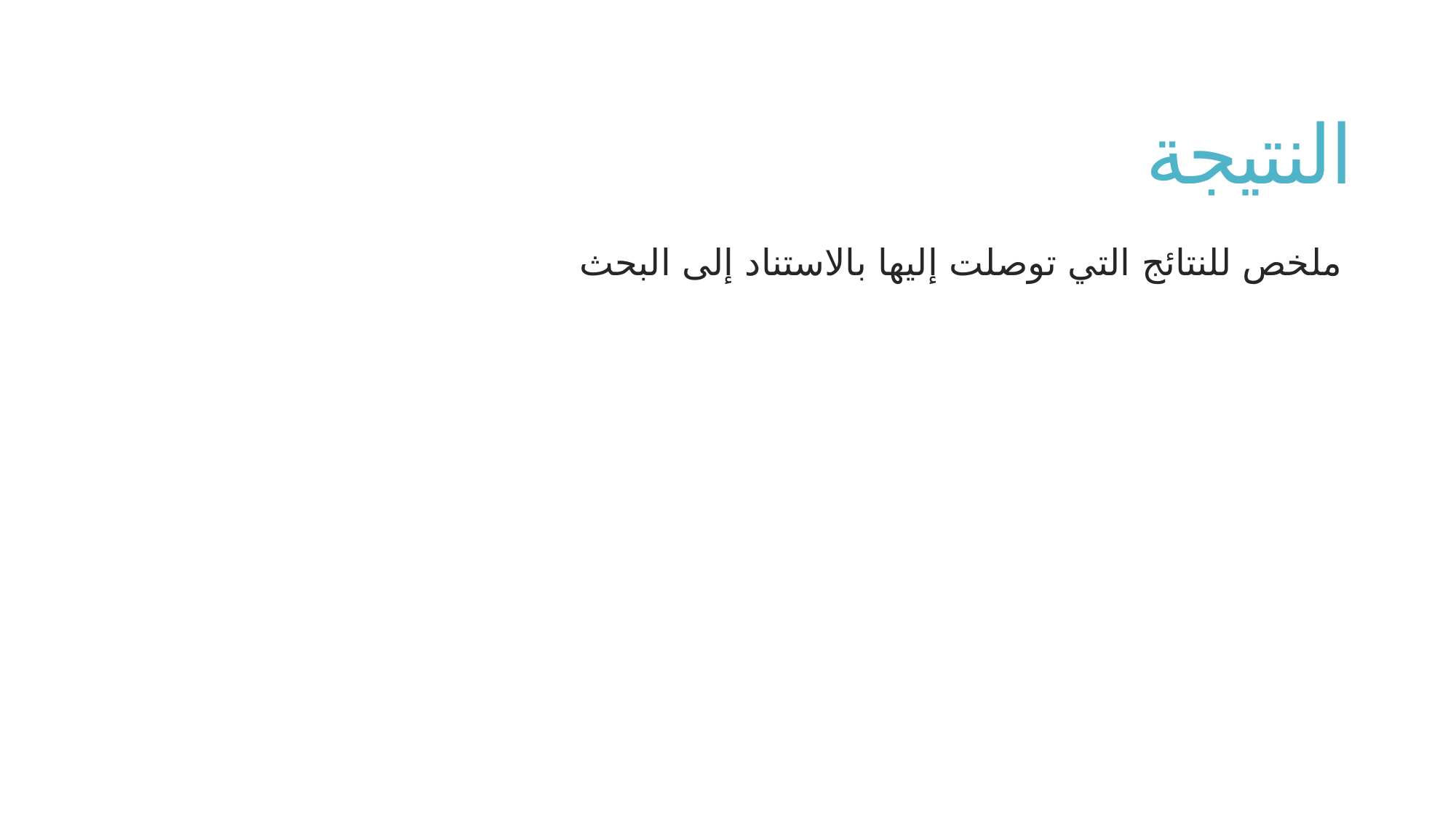

# النتيجة
ملخص للنتائج التي توصلت إليها بالاستناد إلى البحث